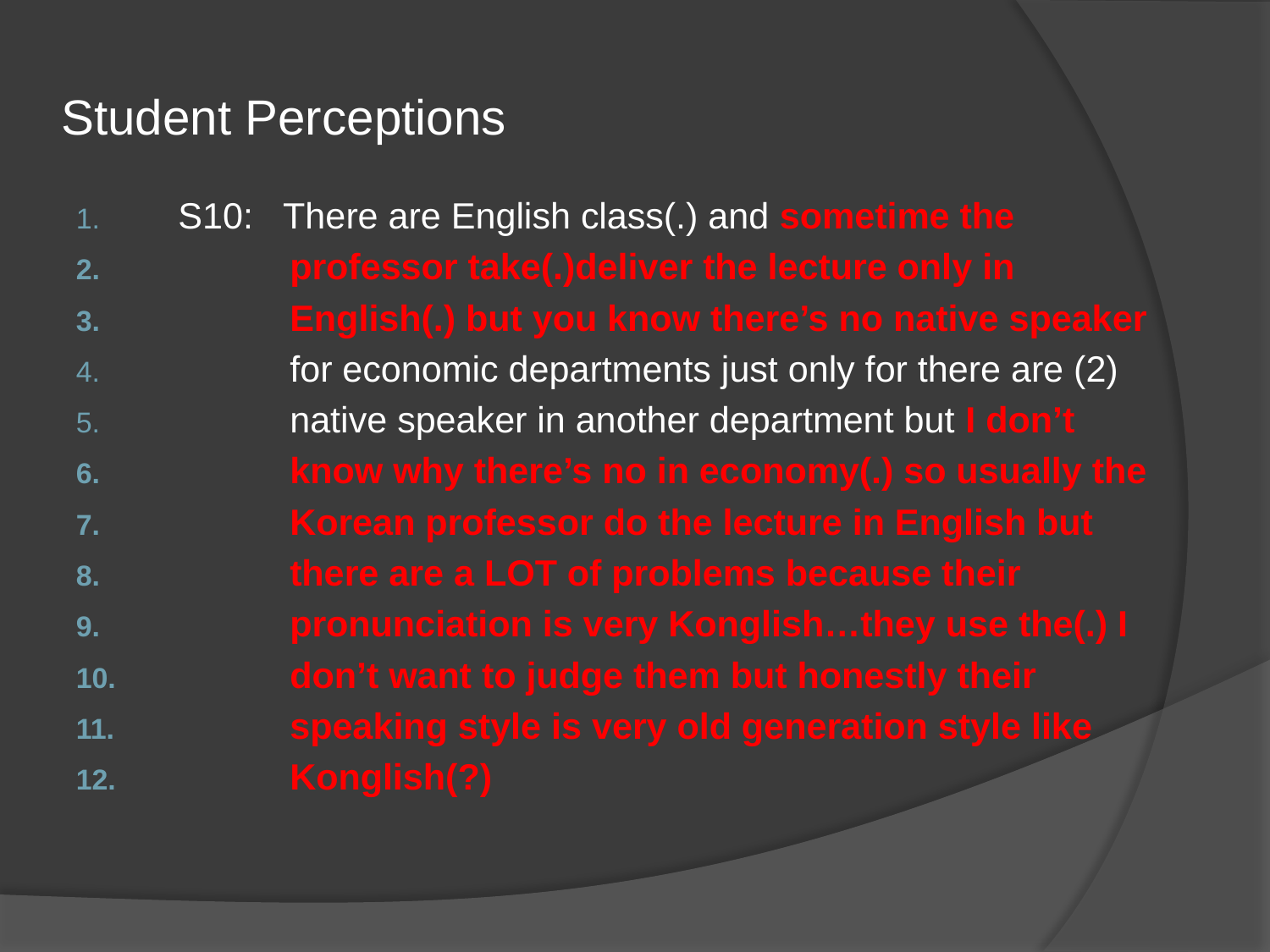

# Student Perceptions
S10:   There are English class(.) and sometime the
           professor take(.)deliver the lecture only in
           English(.) but you know there’s no native speaker
           for economic departments just only for there are (2)
           native speaker in another department but I don’t
           know why there’s no in economy(.) so usually the
           Korean professor do the lecture in English but
           there are a LOT of problems because their
           pronunciation is very Konglish…they use the(.) I
           don’t want to judge them but honestly their
           speaking style is very old generation style like
           Konglish(?)